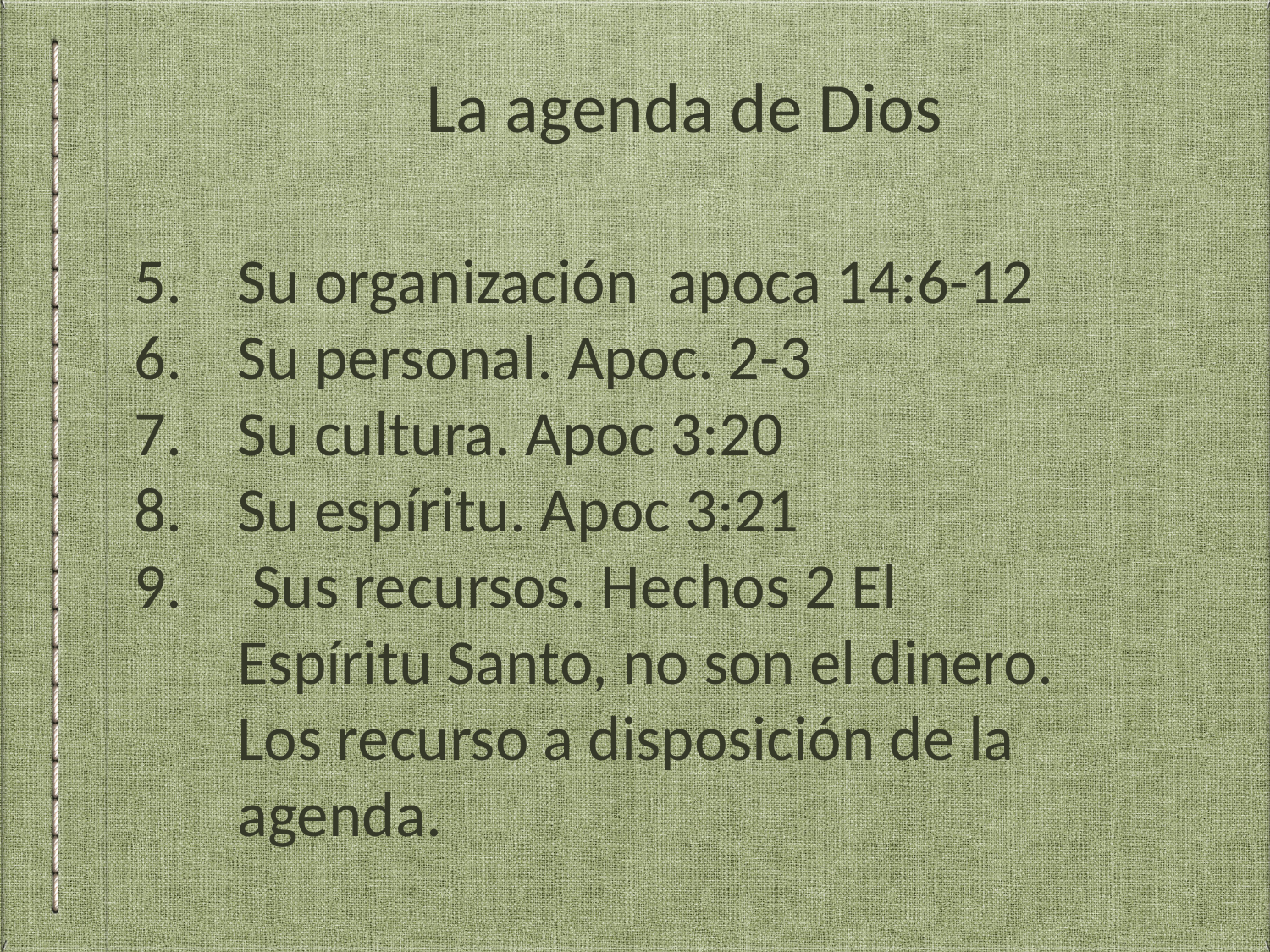

# La agenda de Dios
Su organización  apoca 14:6-12
Su personal. Apoc. 2-3
Su cultura. Apoc 3:20
Su espíritu. Apoc 3:21
 Sus recursos. Hechos 2 El Espíritu Santo, no son el dinero.  Los recurso a disposición de la agenda.